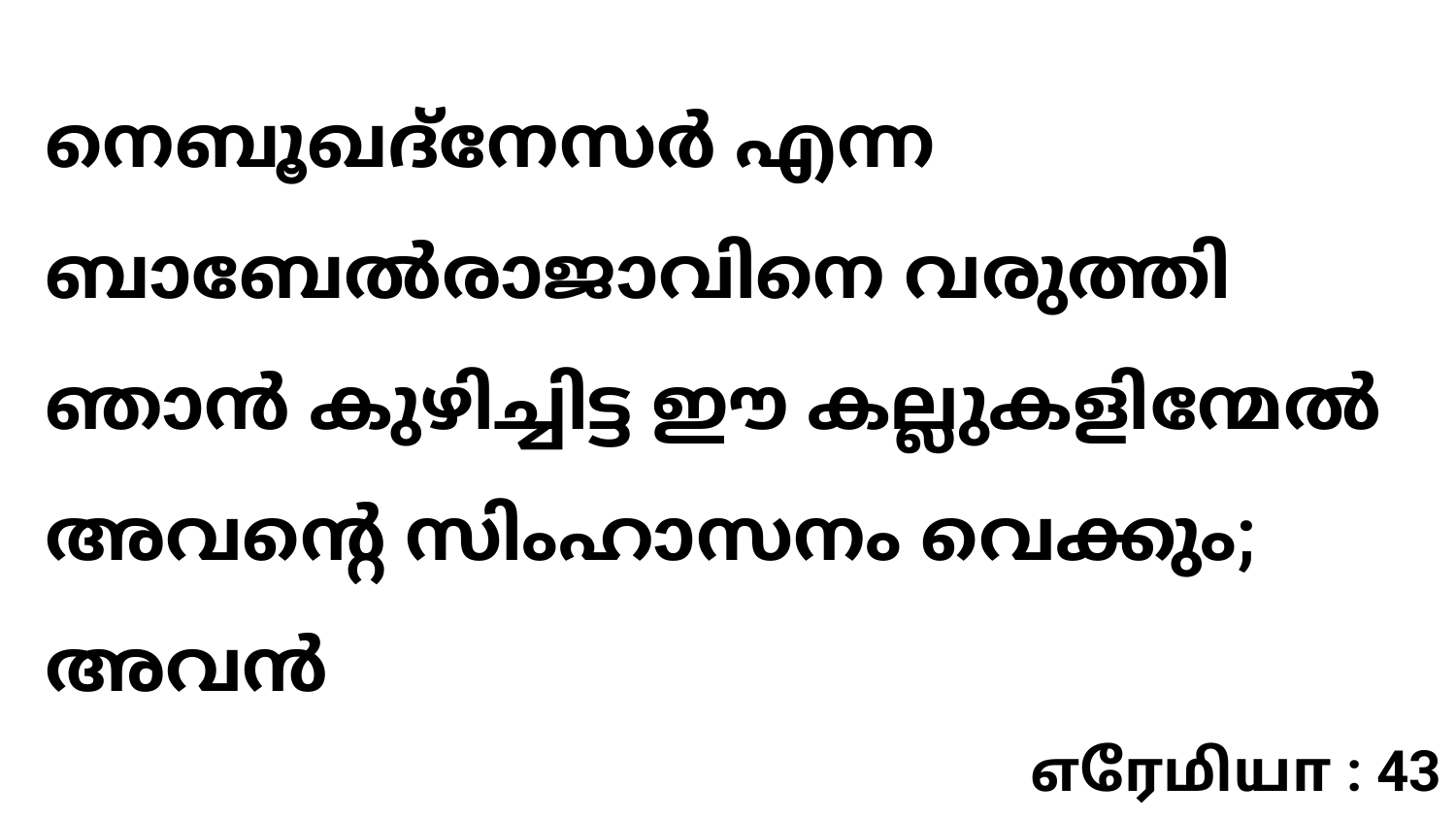

നെബൂഖദ്നേസർ എന്ന ബാബേൽരാജാവിനെ വരുത്തി ഞാൻ കുഴിച്ചിട്ട ഈ കല്ലുകളിന്മേൽ അവന്റെ സിംഹാസനം വെക്കും; അവൻ
எரேமியா : 43